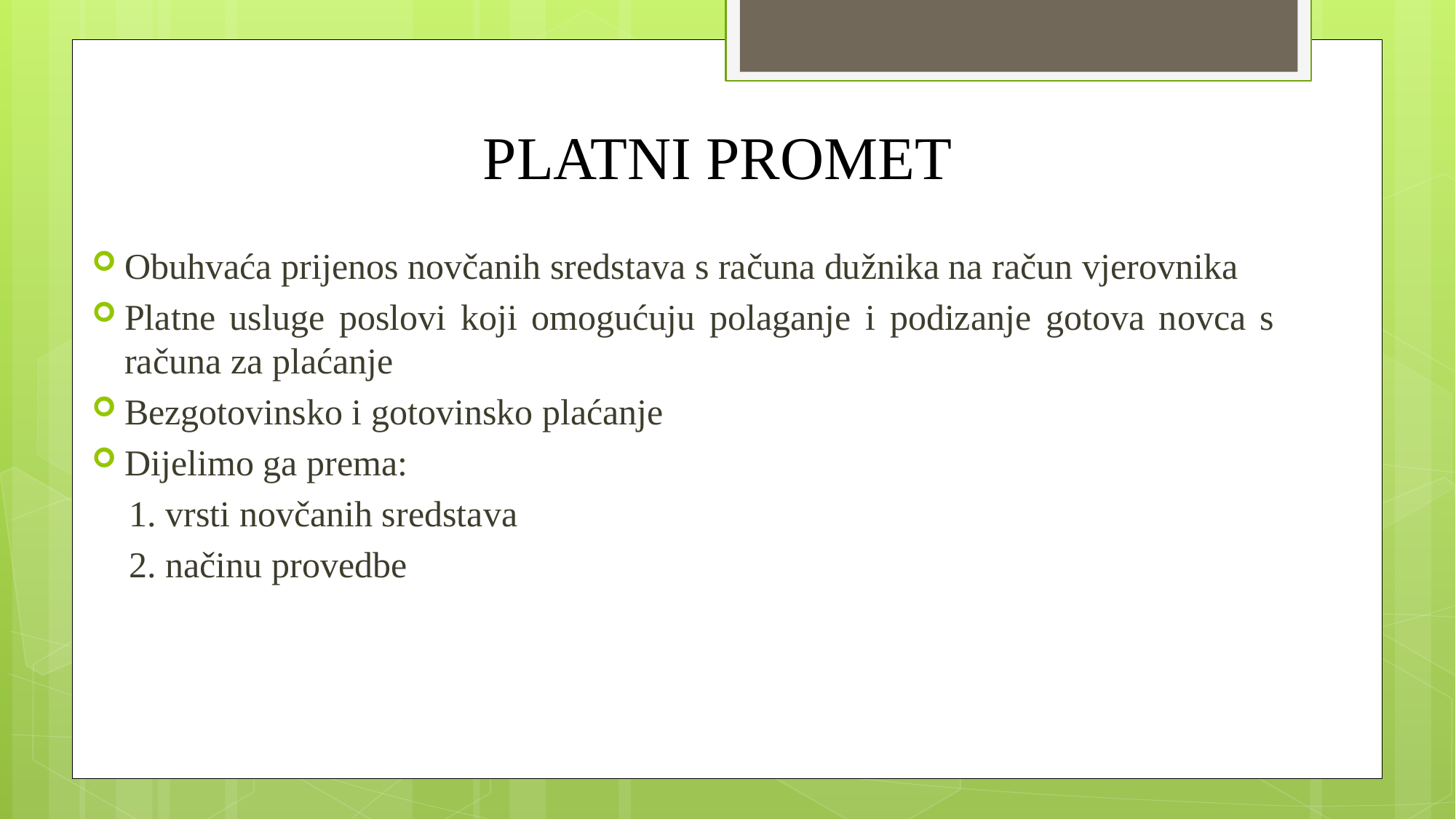

# PLATNI PROMET
Obuhvaća prijenos novčanih sredstava s računa dužnika na račun vjerovnika
Platne usluge poslovi koji omogućuju polaganje i podizanje gotova novca s računa za plaćanje
Bezgotovinsko i gotovinsko plaćanje
Dijelimo ga prema:
     1. vrsti novčanih sredstava
     2. načinu provedbe